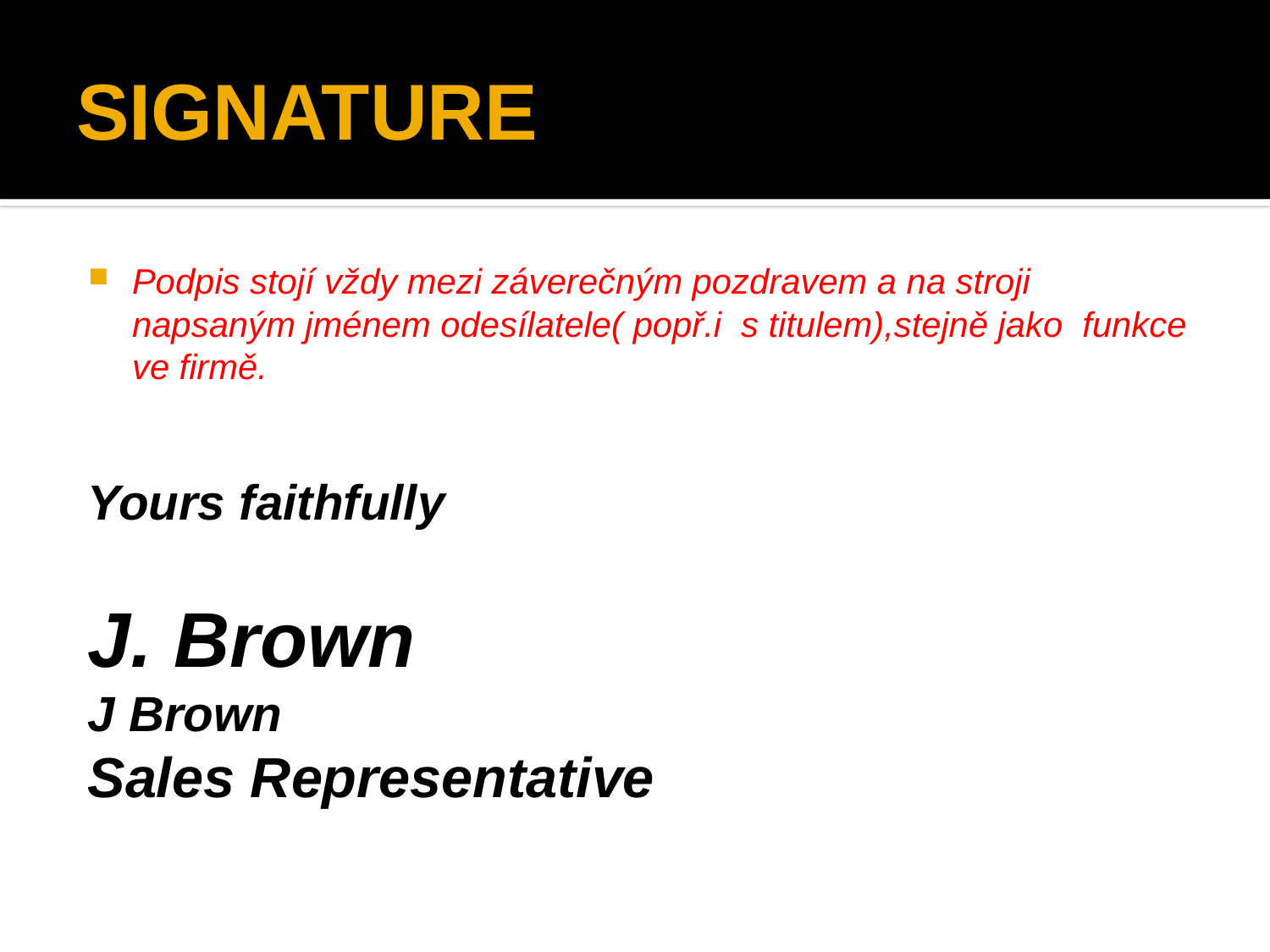

# SIGNATURE
Podpis stojí vždy mezi záverečným pozdravem a na stroji napsaným jménem odesílatele( popř.i  s titulem),stejně jako  funkce ve firmě.

Yours faithfully

J. Brown
J Brown
Sales Representative